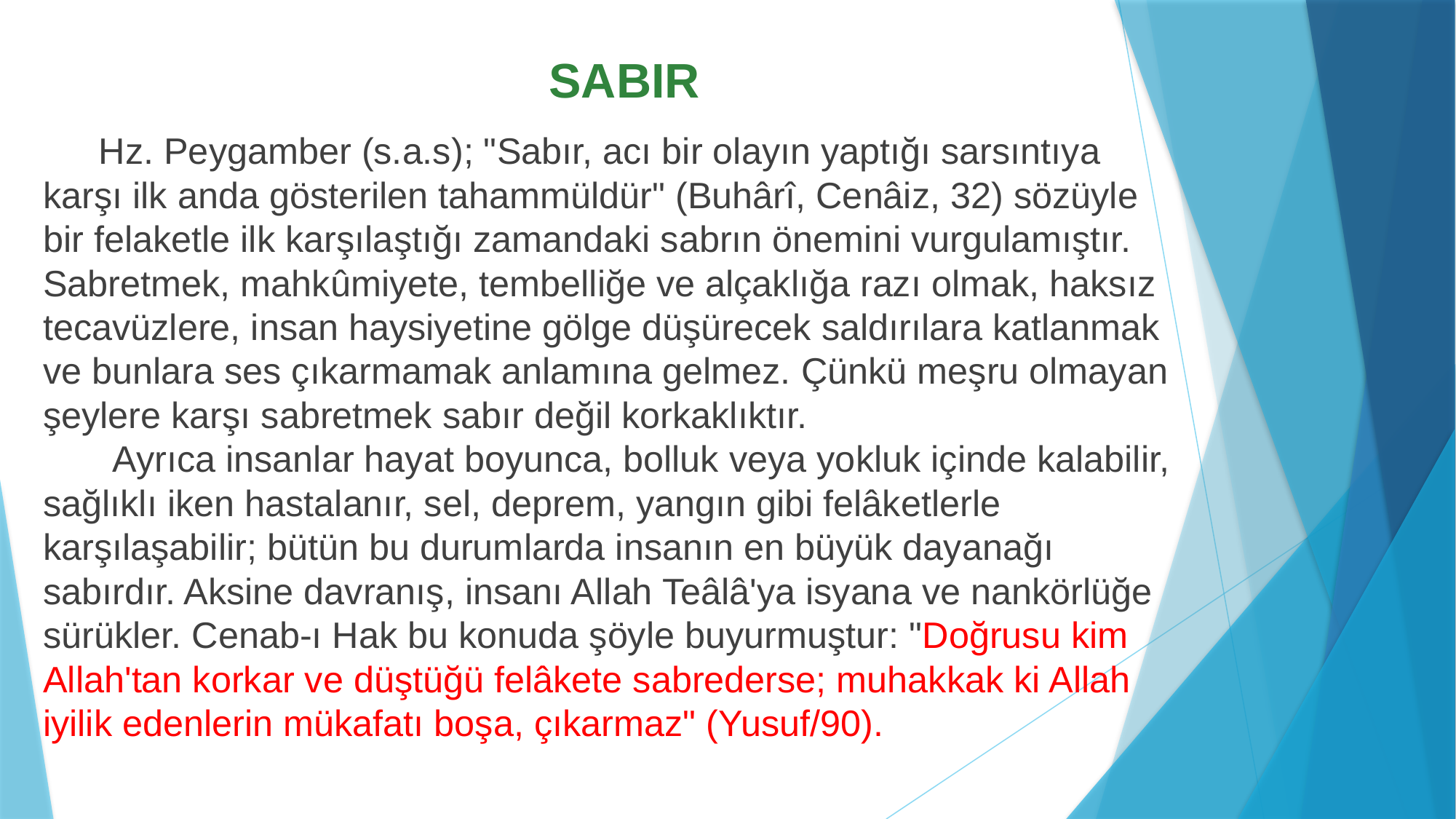

# SABIR
         Hz. Peygamber (s.a.s); "Sabır, acı bir olayın yaptığı sarsıntıya karşı ilk anda gösterilen tahammüldür" (Buhârî, Cenâiz, 32) sözüyle bir felaketle ilk karşılaştığı zamandaki sabrın önemini vurgulamıştır. Sabretmek, mahkûmiyete, tembelliğe ve alçaklığa razı olmak, haksız tecavüzlere, insan haysiyetine gölge düşürecek saldırılara katlanmak ve bunlara ses çıkarmamak anlamına gelmez. Çünkü meşru olmayan şeylere karşı sabretmek sabır değil korkaklıktır.
       Ayrıca insanlar hayat boyunca, bolluk veya yokluk içinde kalabilir, sağlıklı iken hastalanır, sel, deprem, yangın gibi felâketlerle karşılaşabilir; bütün bu durumlarda insanın en büyük dayanağı sabırdır. Aksine davranış, insanı Allah Teâlâ'ya isyana ve nankörlüğe sürükler. Cenab-ı Hak bu konuda şöyle buyurmuştur: "Doğrusu kim Allah'tan korkar ve düştüğü felâkete sabrederse; muhakkak ki Allah iyilik edenlerin mükafatı boşa, çıkarmaz" (Yusuf/90).